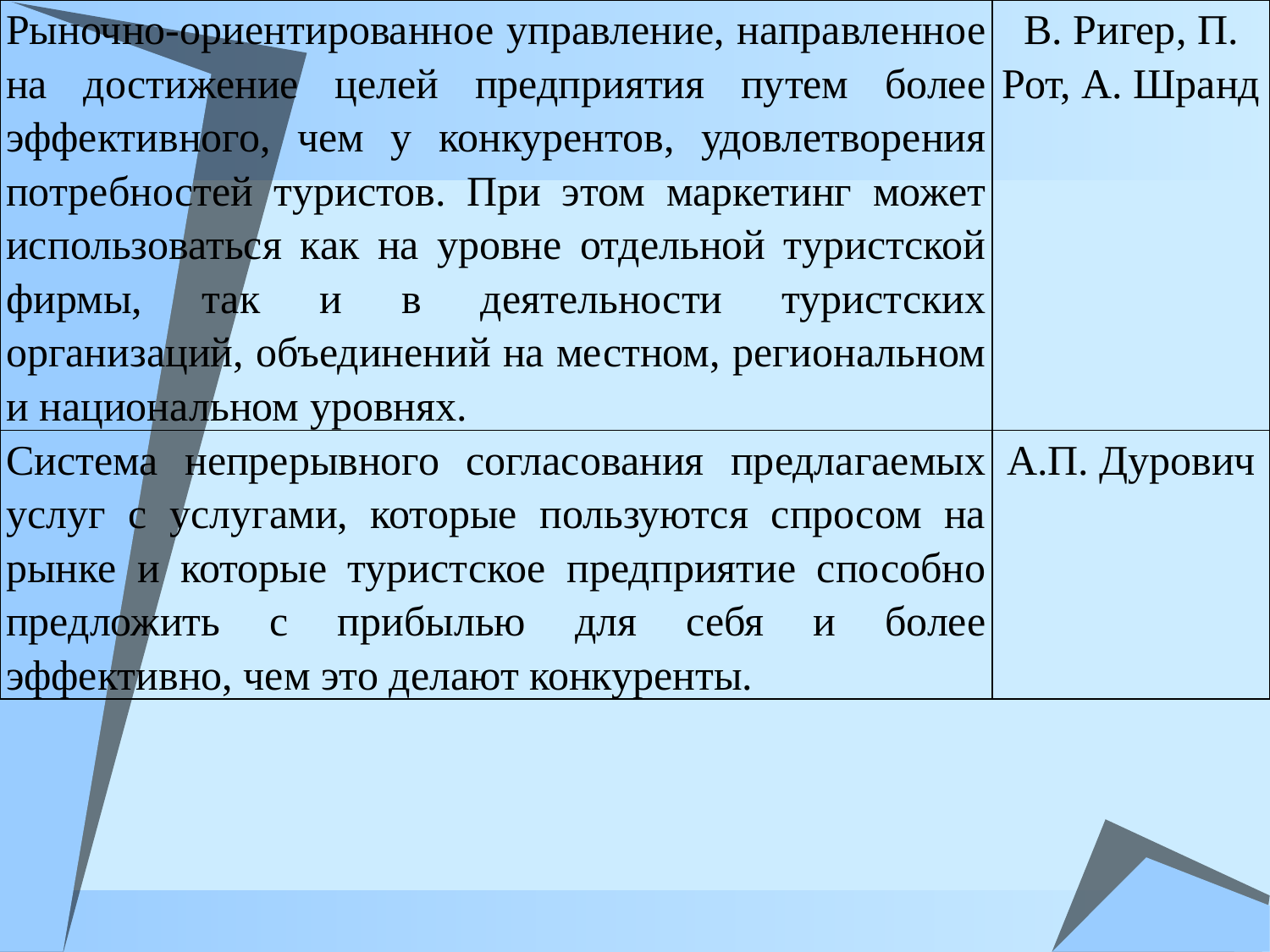

| Рыночно-ориентированное управление, направленное на достижение целей предприятия путем более эффективного, чем у конкурентов, удовлетворения потребностей туристов. При этом маркетинг может использоваться как на уровне отдельной туристской фирмы, так и в деятельности туристских организаций, объединений на местном, региональном и национальном уровнях. | В. Ригер, П. Рот, А. Шранд |
| --- | --- |
| Система непрерывного согласования предлагаемых услуг с услугами, которые пользуются спросом на рынке и которые туристское предприятие способно предложить с прибылью для себя и более эффективно, чем это делают конкуренты. | А.П. Дурович |
#